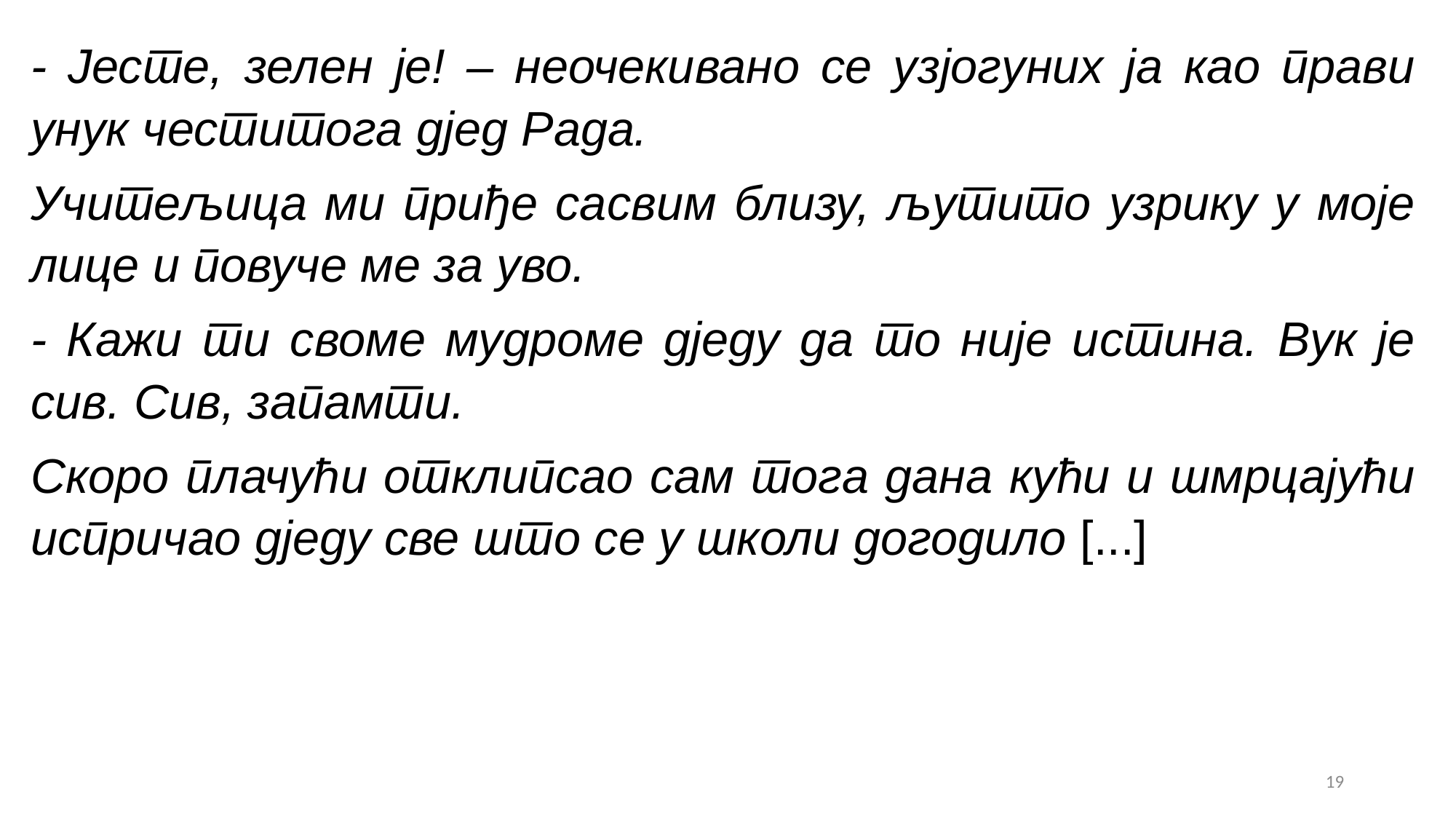

- Јесте, зелен је! – неочекивано се узјогуних ја као прави унук честитога дјед Рада.
Учитељица ми приђе сасвим близу, љутито узрику у моје лице и повуче ме за уво.
- Кажи ти своме мудроме дједу да то није истина. Вук је сив. Сив, запамти.
Скоро плачући отклипсао сам тога дана кући и шмрцајући испричао дједу све што се у школи догодило [...]
19